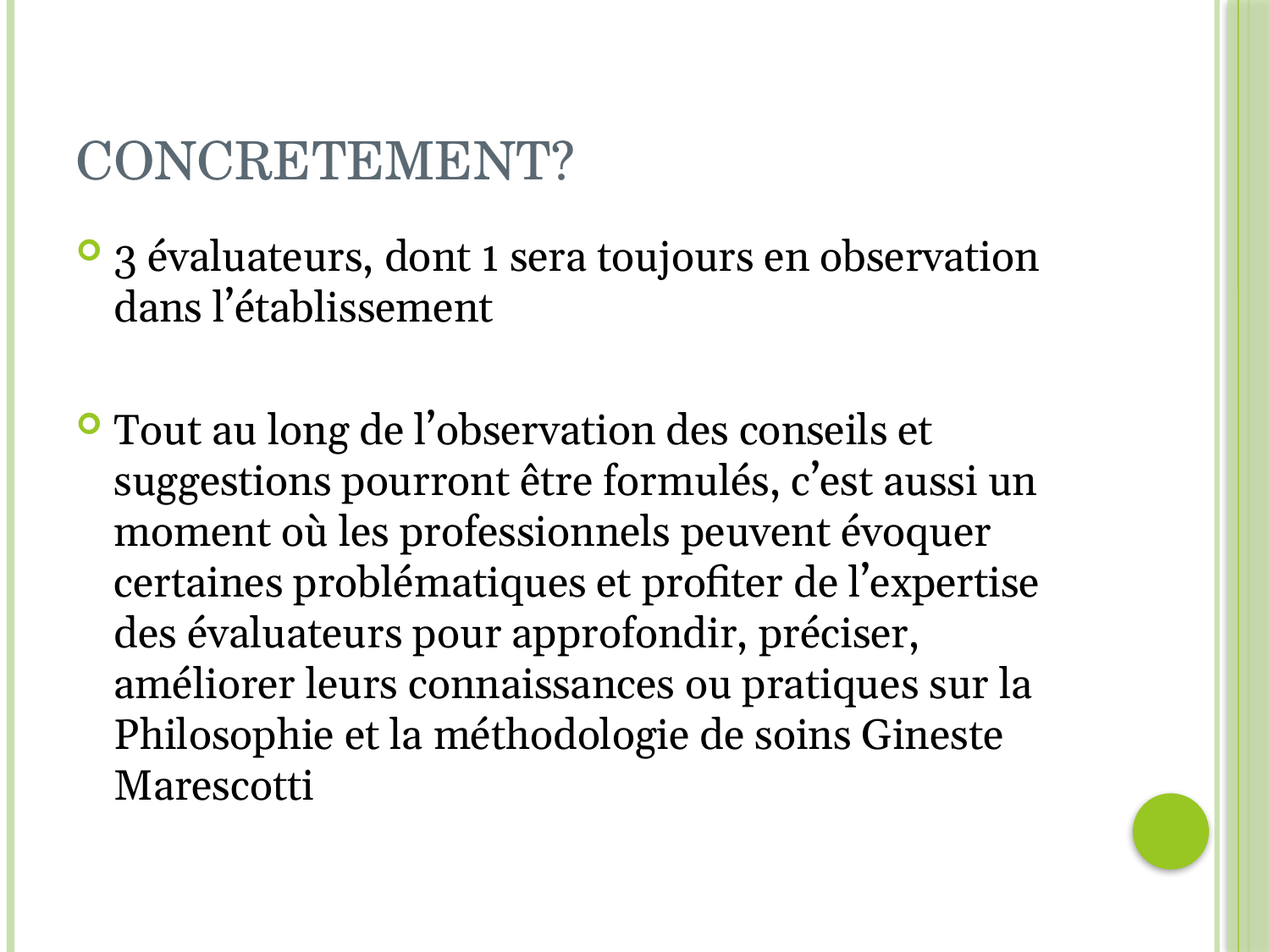

# CONCRETEMENT?
3 évaluateurs, dont 1 sera toujours en observation dans l’établissement

Tout au long de l’observation des conseils et suggestions pourront être formulés, c’est aussi un moment où les professionnels peuvent évoquer certaines problématiques et profiter de l’expertise des évaluateurs pour approfondir, préciser, améliorer leurs connaissances ou pratiques sur la Philosophie et la méthodologie de soins Gineste Marescotti